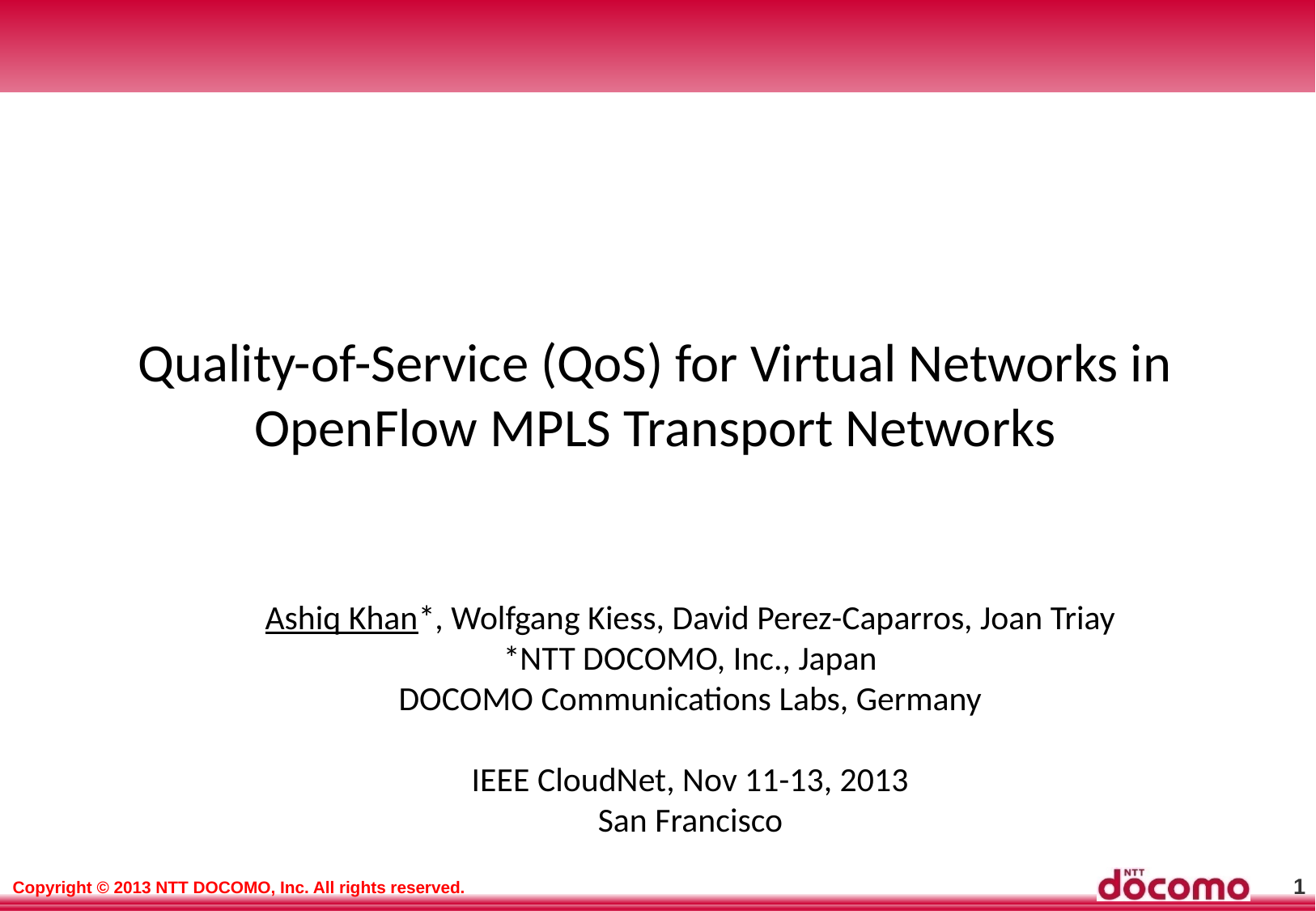

# Quality-of-Service (QoS) for Virtual Networks in OpenFlow MPLS Transport Networks
Ashiq Khan*, Wolfgang Kiess, David Perez-Caparros, Joan Triay
*NTT DOCOMO, Inc., Japan
DOCOMO Communications Labs, Germany

IEEE CloudNet, Nov 11-13, 2013
San Francisco